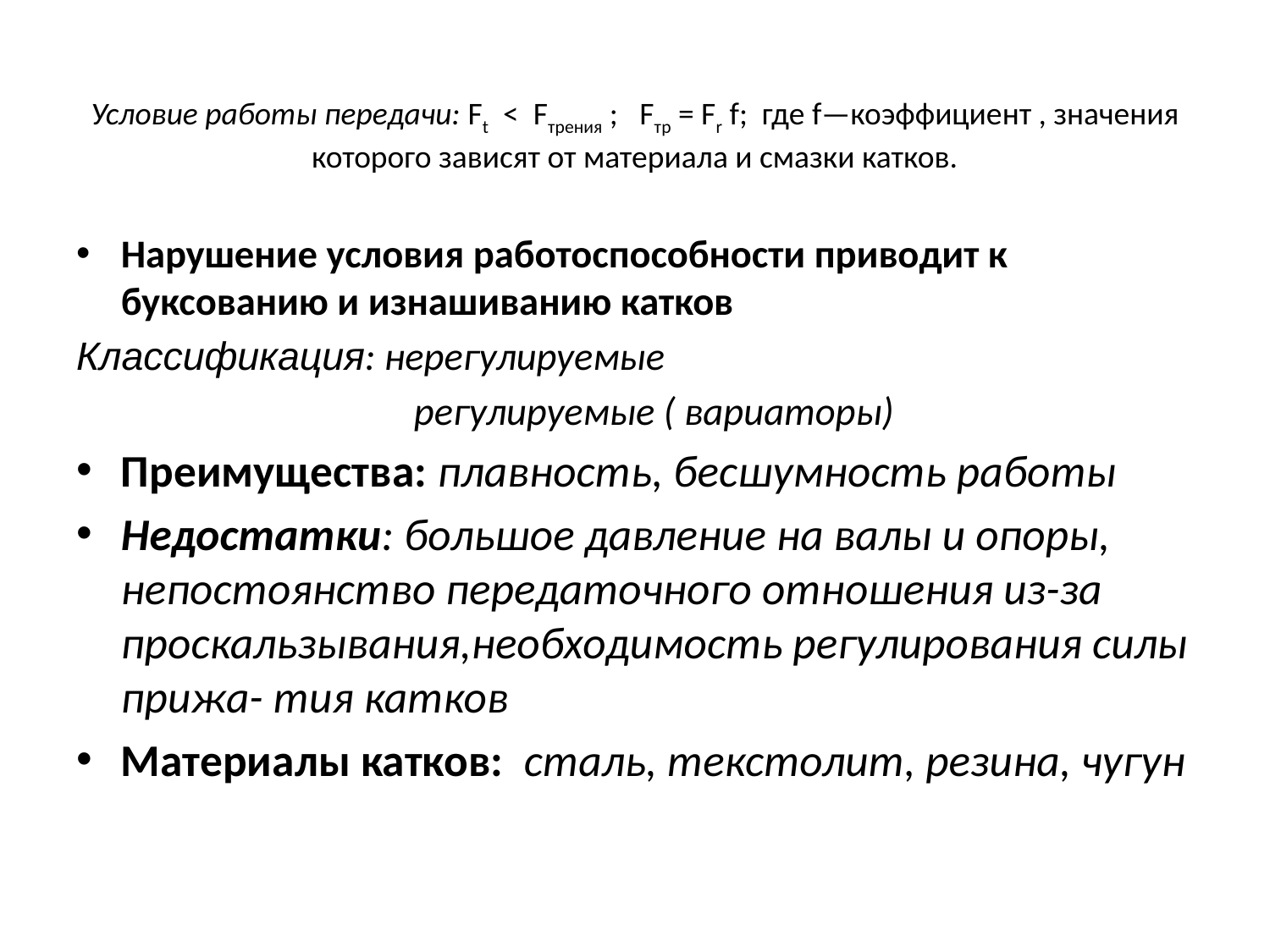

# Условие работы передачи: Ft  <  Fтрения ;   Fтр = Fr f;  где f—коэффициент , значения которого зависят от материала и смазки катков.
Нарушение условия работоспособности приводит к буксованию и изнашиванию катков
Классификация: нерегулируемые
                                      регулируемые ( вариаторы)
Преимущества: плавность, бесшумность работы
Недостатки: большое давление на валы и опоры, непостоянство передаточного отношения из-за проскальзывания,необходимость регулирования силы прижа- тия катков
Материалы катков:  сталь, текстолит, резина, чугун